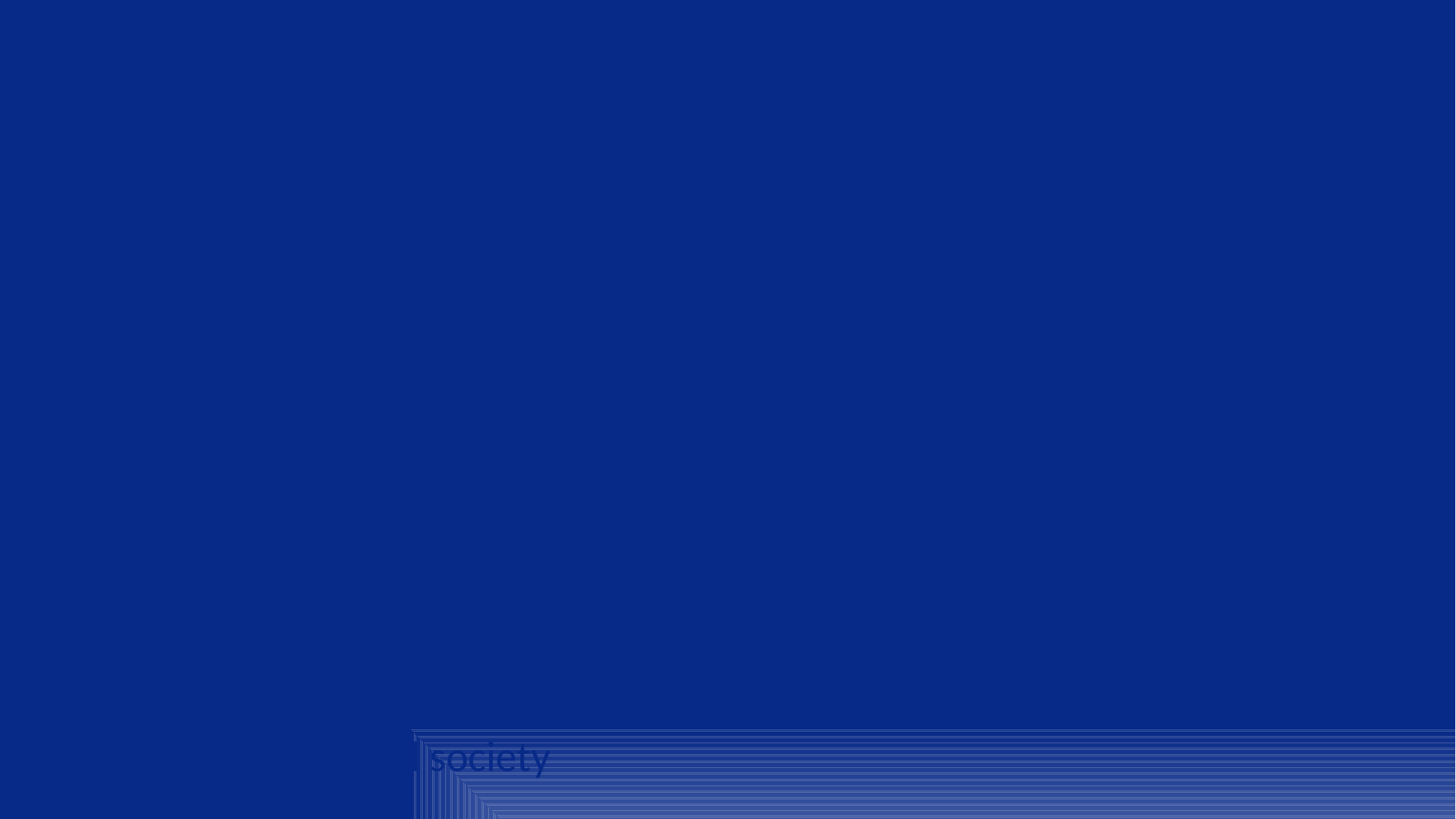

# a Roadmap was drafted
Christianity
Diversity of traditions – Unity by the same gospel
Responsibility for a future with hope for Europe/the world
Europe
Christion Vision for peace, freedom and justice
For a humane, socially conscious Europe in which human rights and the basic values of peace, justice, freedom, tolerance, participation and solidarity prevail (Charta Ecumenica)
Character
Celebration of faith
Christian civil society